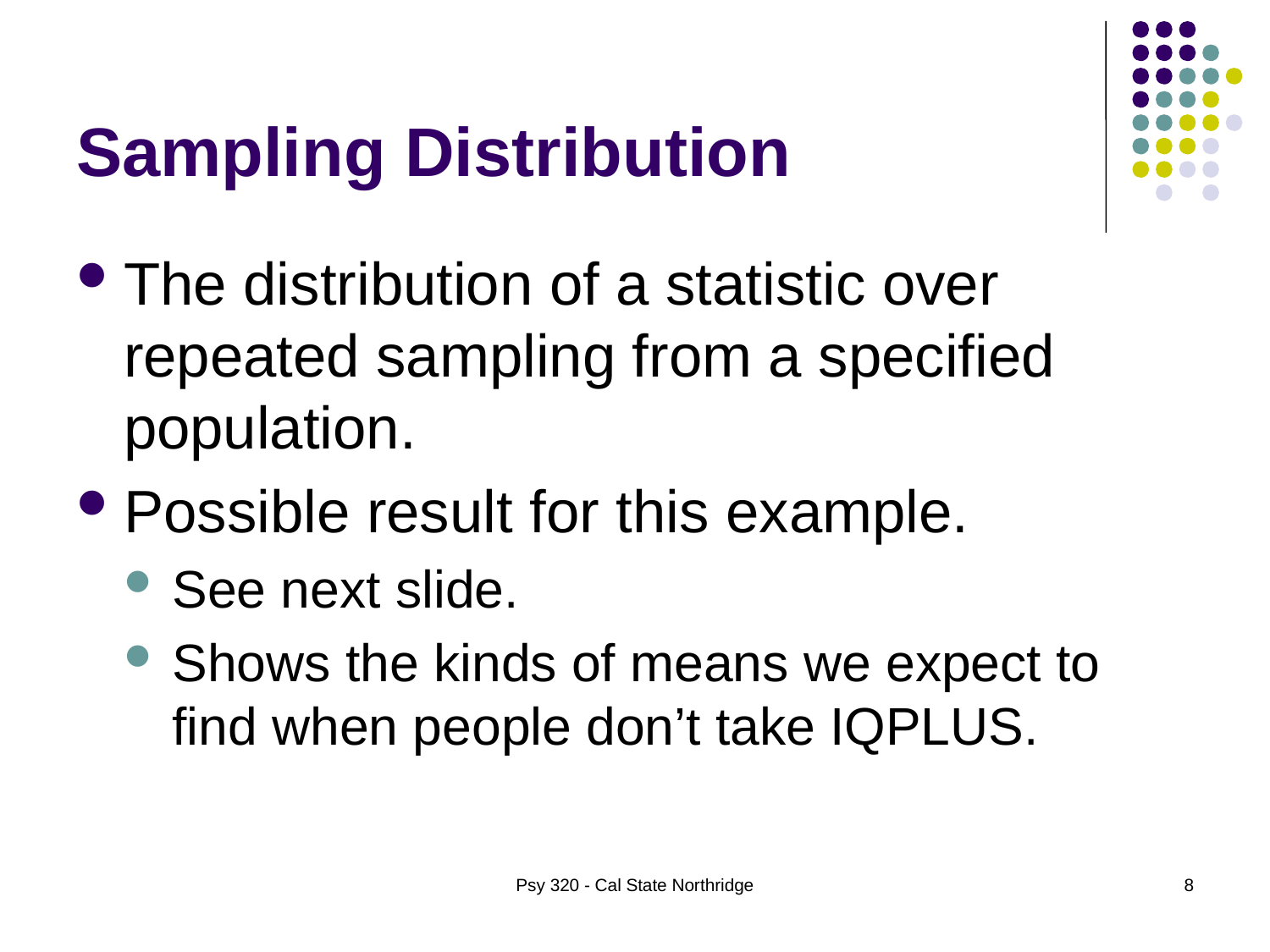

# Sampling Distribution
The distribution of a statistic over repeated sampling from a specified population.
Possible result for this example.
See next slide.
Shows the kinds of means we expect to find when people don’t take IQPLUS.
Psy 320 - Cal State Northridge
8